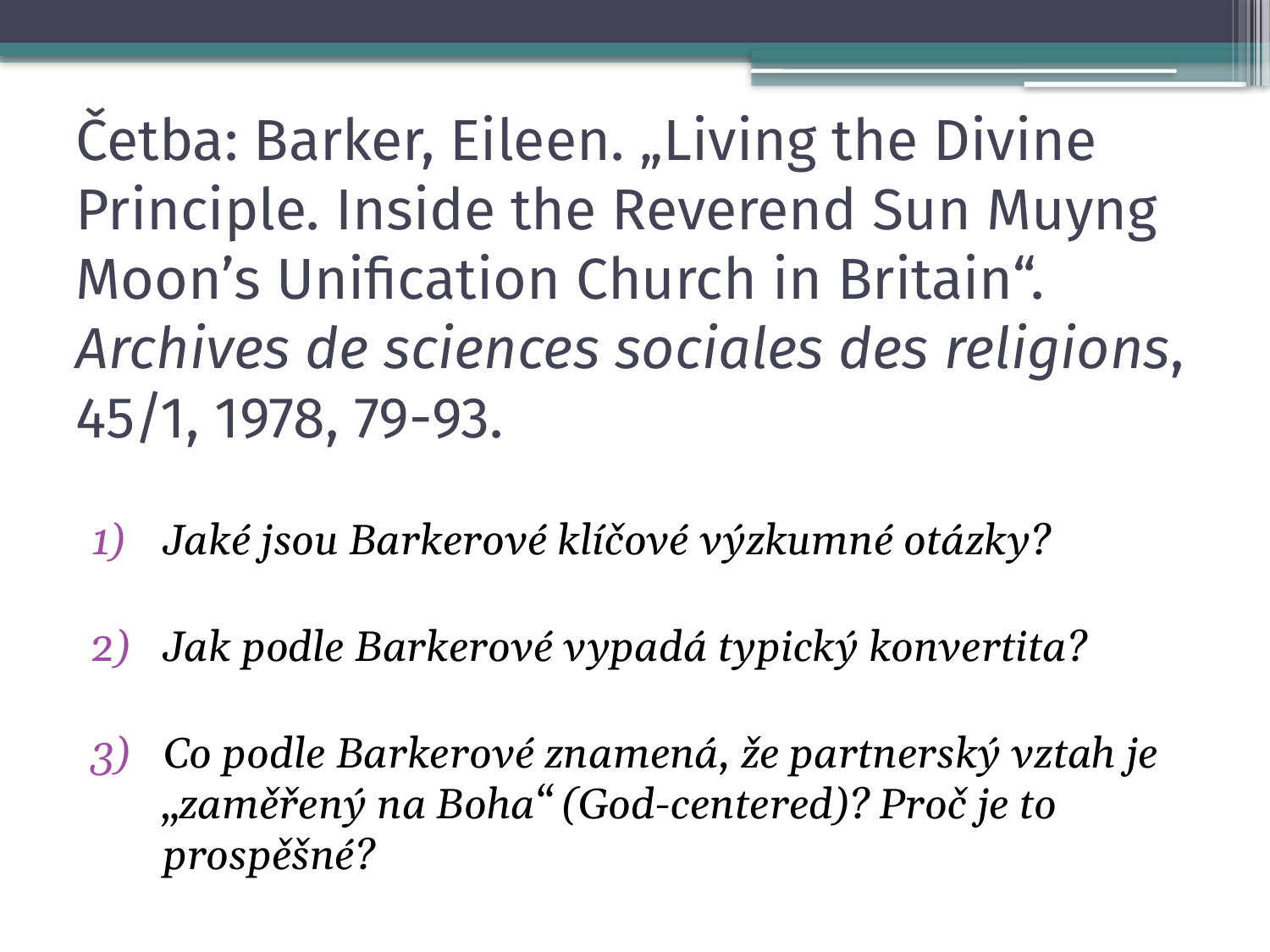

# Četba: Barker, Eileen. „Living the Divine Principle. Inside the Reverend Sun Muyng Moon’s Unification Church in Britain“. Archives de sciences sociales des religions, 45/1, 1978, 79-93.
Jaké jsou Barkerové klíčové výzkumné otázky?
Jak podle Barkerové vypadá typický konvertita?
Co podle Barkerové znamená, že partnerský vztah je „zaměřený na Boha“ (God-centered)? Proč je to prospěšné?